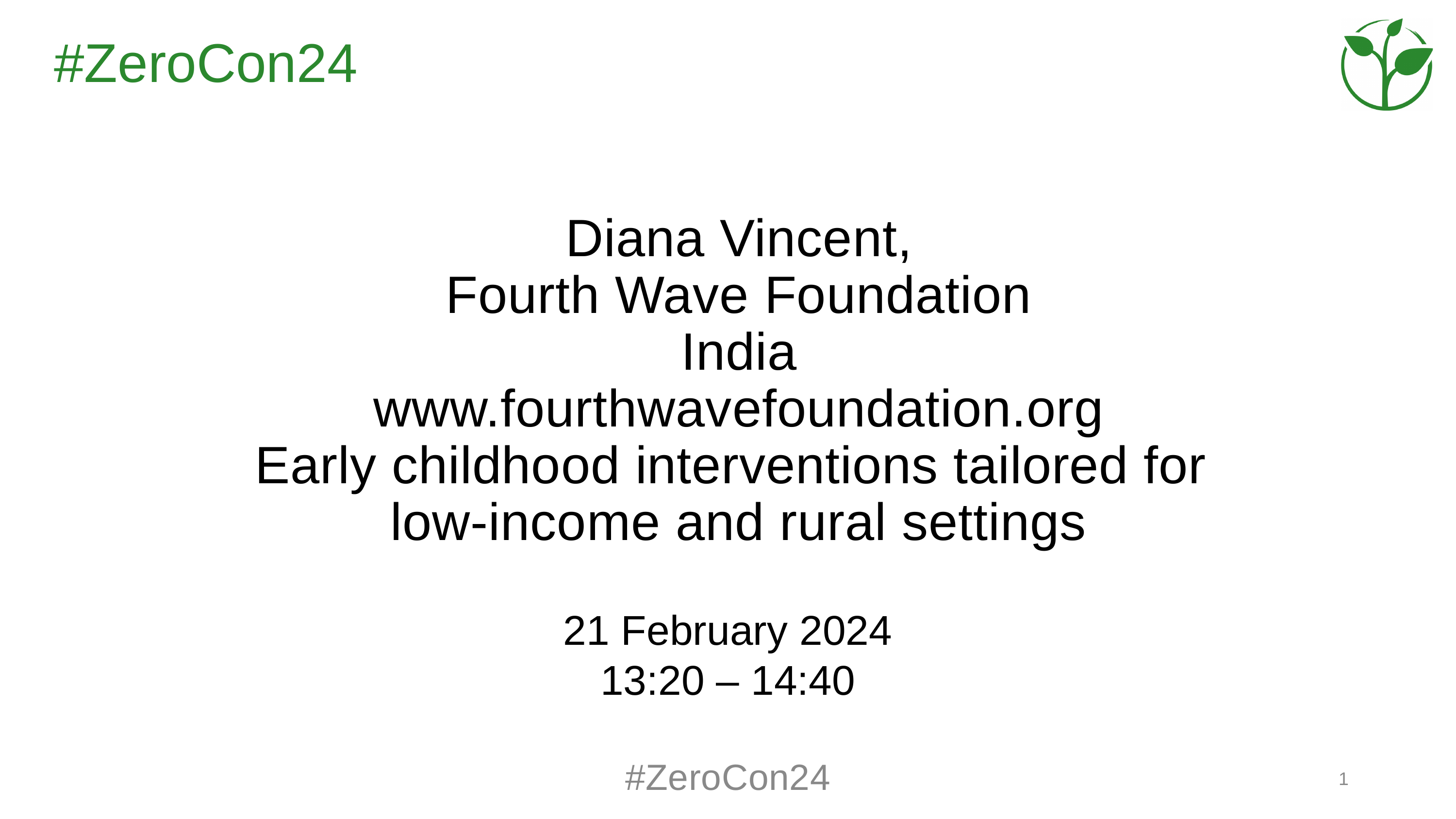

#ZeroCon24
Diana Vincent,
Fourth Wave Foundation
India
www.fourthwavefoundation.org
Early childhood interventions tailored for
low-income and rural settings
21 February 2024
13:20 – 14:40
#ZeroCon24
1